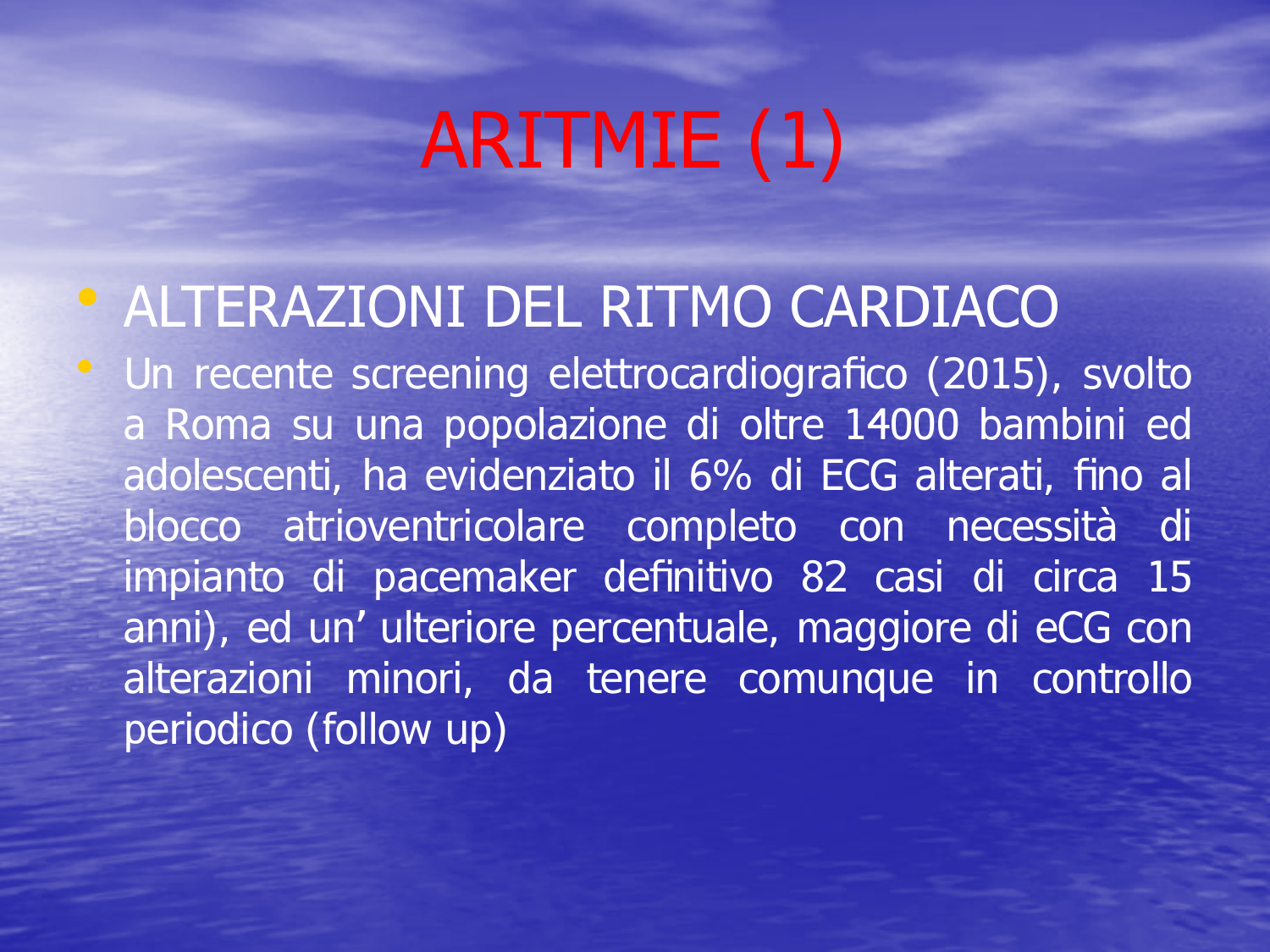

# ARITMIE (1)
ALTERAZIONI DEL RITMO CARDIACO
Un recente screening elettrocardiografico (2015), svolto a Roma su una popolazione di oltre 14000 bambini ed adolescenti, ha evidenziato il 6% di ECG alterati, fino al blocco atrioventricolare completo con necessità di impianto di pacemaker definitivo 82 casi di circa 15 anni), ed un’ ulteriore percentuale, maggiore di eCG con alterazioni minori, da tenere comunque in controllo periodico (follow up)